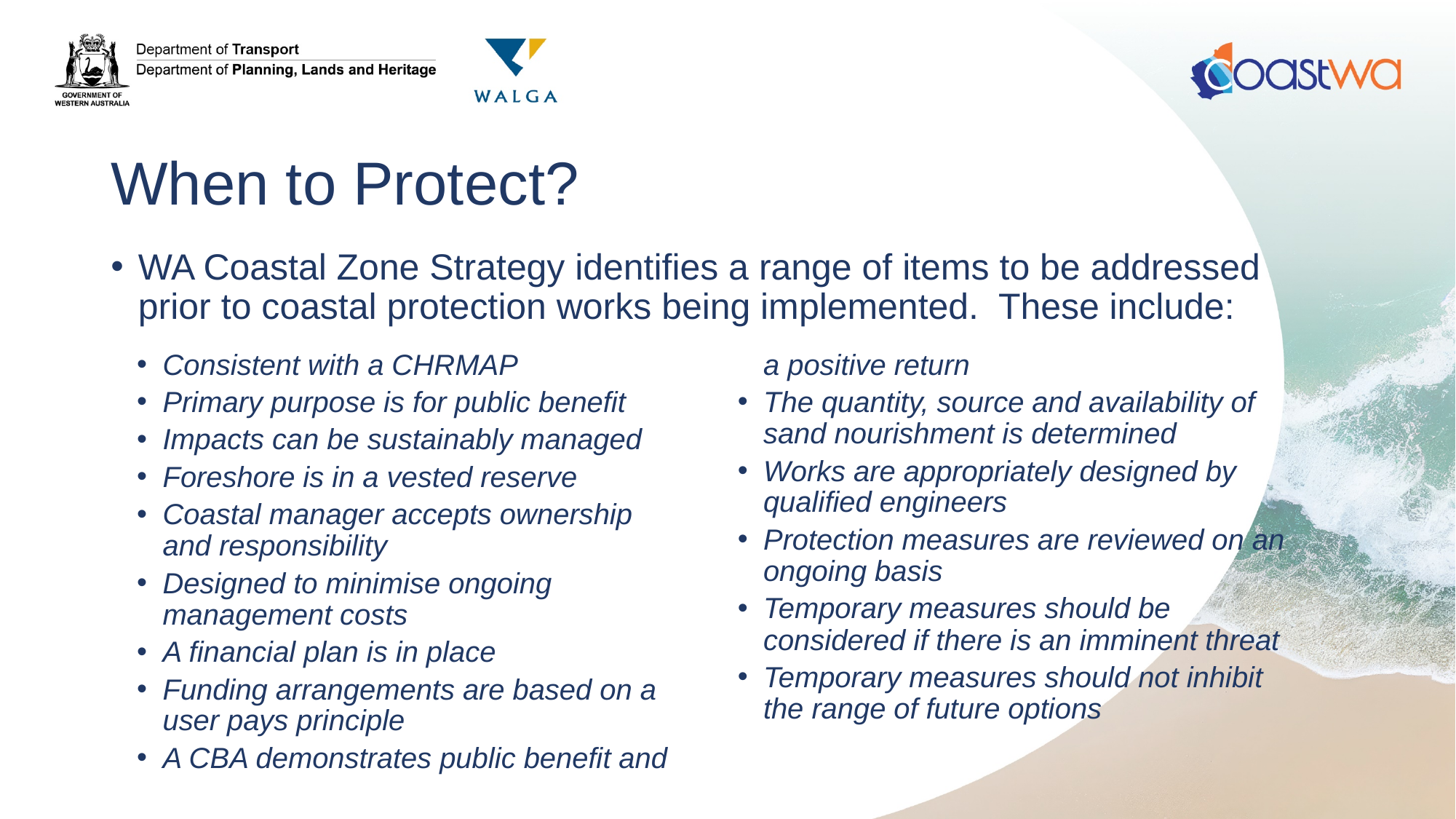

# When to Protect?
WA Coastal Zone Strategy identifies a range of items to be addressed prior to coastal protection works being implemented.  These include:
Consistent with a CHRMAP
Primary purpose is for public benefit
Impacts can be sustainably managed
Foreshore is in a vested reserve
Coastal manager accepts ownership and responsibility
Designed to minimise ongoing management costs
A financial plan is in place
Funding arrangements are based on a user pays principle
A CBA demonstrates public benefit and a positive return
The quantity, source and availability of sand nourishment is determined
Works are appropriately designed by qualified engineers
Protection measures are reviewed on an ongoing basis
Temporary measures should be considered if there is an imminent threat
Temporary measures should not inhibit the range of future options